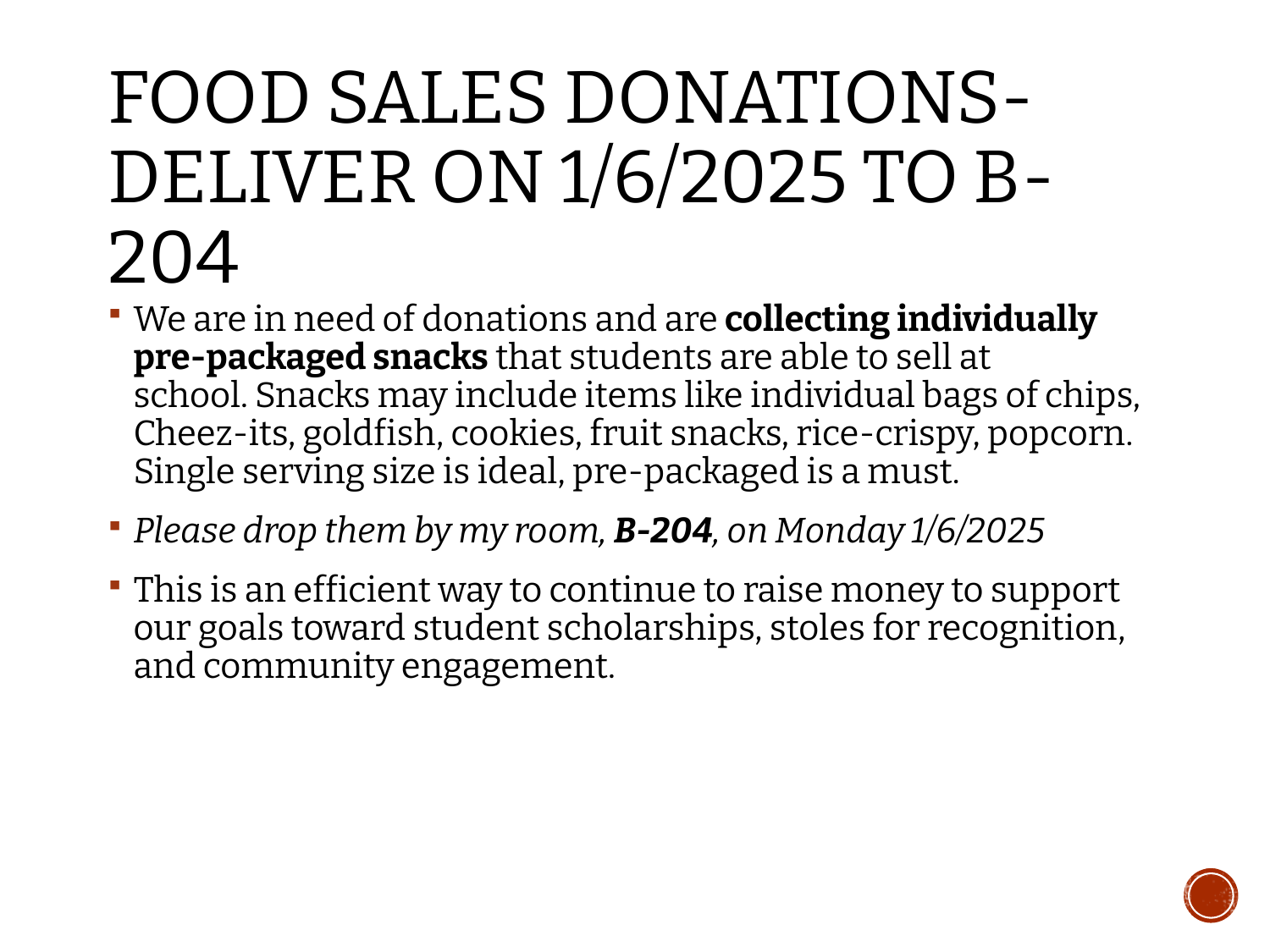

# Food Sales Donations- Deliver on 1/6/2025 to B-204
We are in need of donations and are collecting individually pre-packaged snacks that students are able to sell at school. Snacks may include items like individual bags of chips, Cheez-its, goldfish, cookies, fruit snacks, rice-crispy, popcorn.  Single serving size is ideal, pre-packaged is a must.
Please drop them by my room, B-204, on Monday 1/6/2025
This is an efficient way to continue to raise money to support our goals toward student scholarships, stoles for recognition, and community engagement.